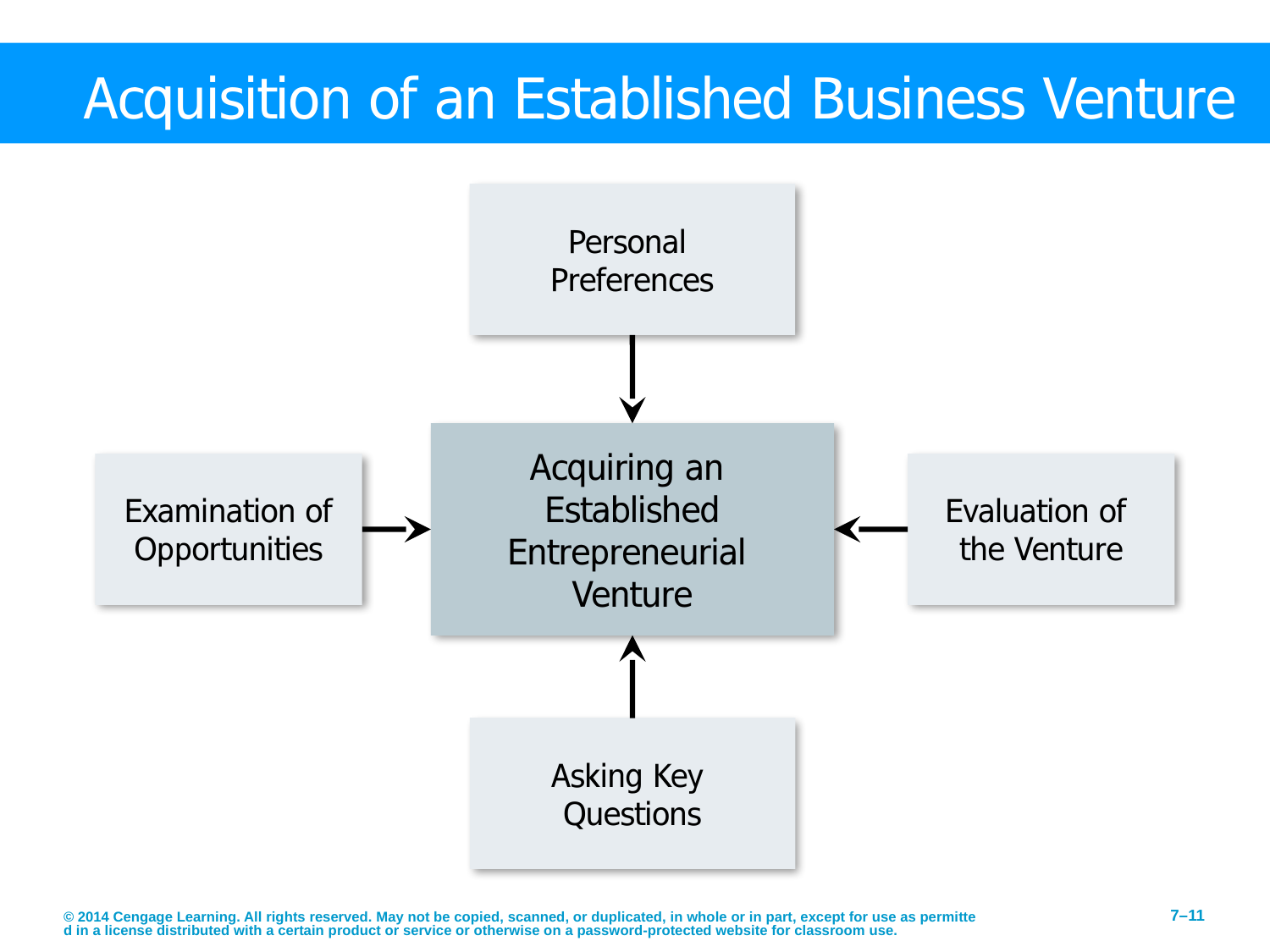

# Acquisition of an Established Business Venture
Personal
Preferences
Acquiring an
Established Entrepreneurial
Venture
Examination of Opportunities
Evaluation of
the Venture
Asking Key
Questions
© 2014 Cengage Learning. All rights reserved. May not be copied, scanned, or duplicated, in whole or in part, except for use as permitted in a license distributed with a certain product or service or otherwise on a password-protected website for classroom use.
7–11